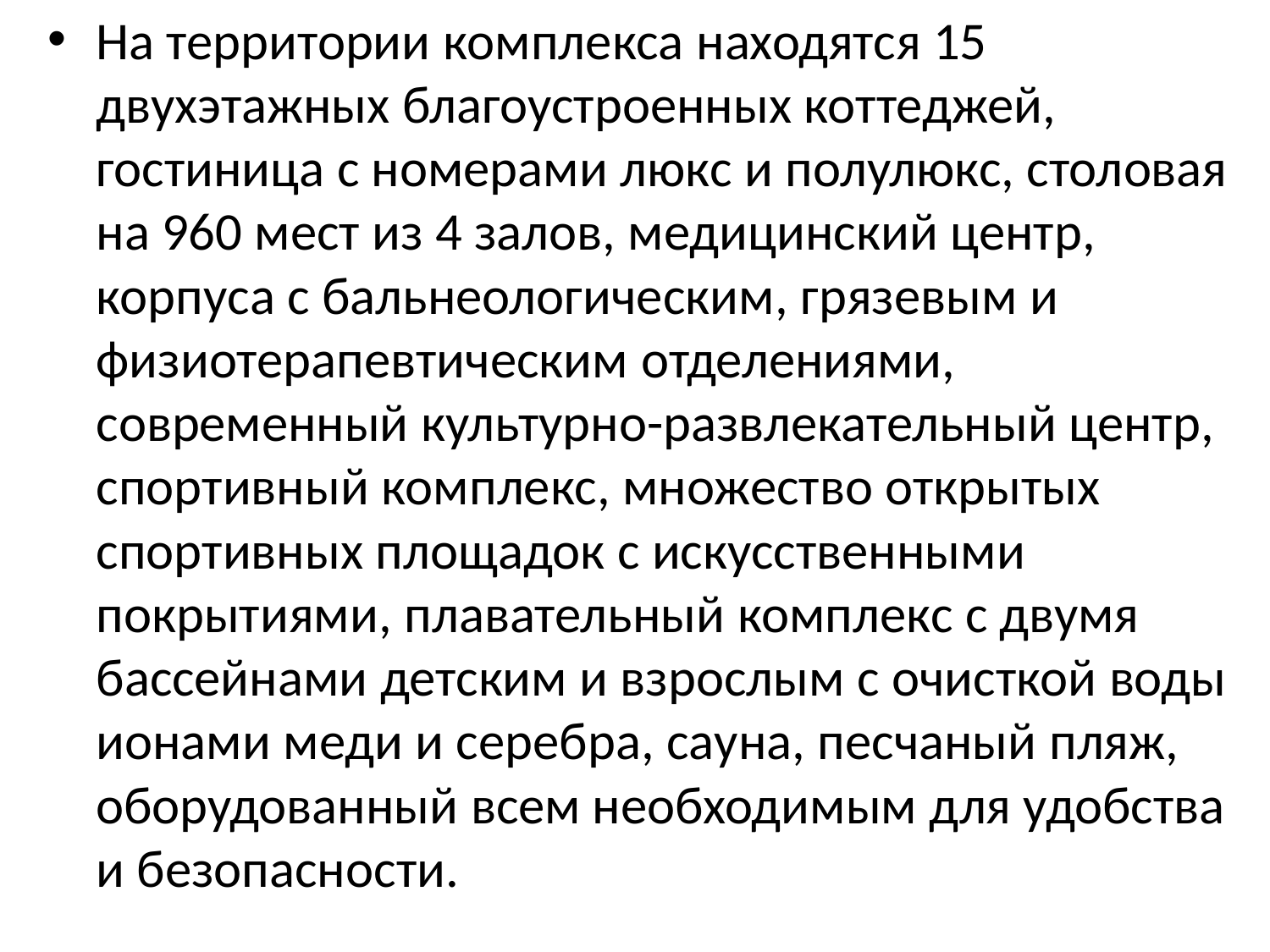

На территории комплекса находятся 15 двухэтажных благоустроенных коттеджей, гостиница с номерами люкс и полулюкс, столовая на 960 мест из 4 залов, медицинский центр, корпуса с бальнеологическим, грязевым и физиотерапевтическим отделениями, современный культурно-развлекательный центр, спортивный комплекс, множество открытых спортивных площадок с искусственными покрытиями, плавательный комплекс с двумя бассейнами детским и взрослым с очисткой воды ионами меди и серебра, сауна, песчаный пляж, оборудованный всем необходимым для удобства и безопасности.